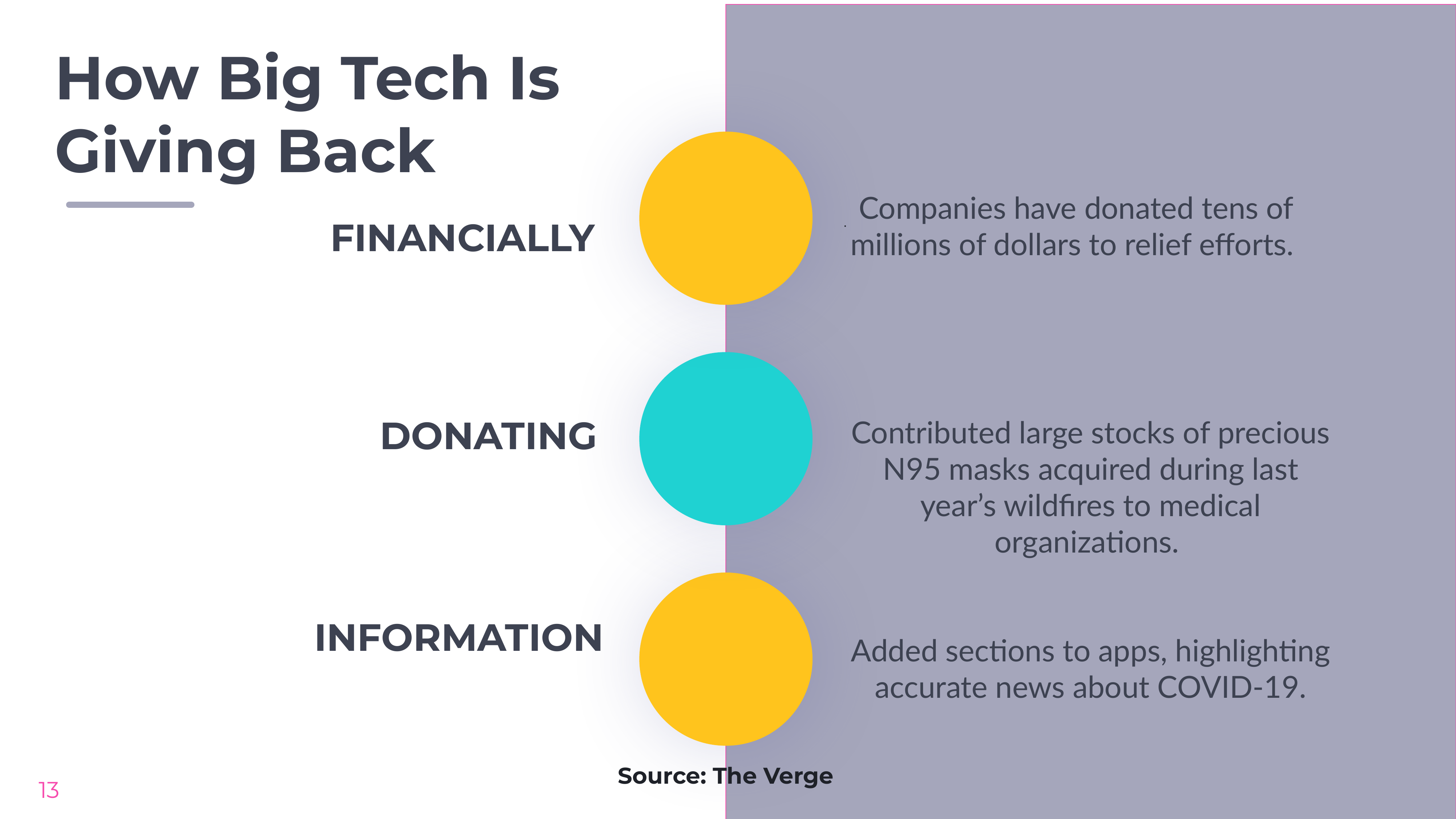

How Big Tech Is Giving Back

Companies have donated tens of millions of dollars to relief efforts.
.
 FINANCIALLY

Contributed large stocks of precious N95 masks acquired during last year’s wildfires to medical organizations.
DONATING

Added sections to apps, highlighting accurate news about COVID-19.
INFORMATION
Source: The Verge
13